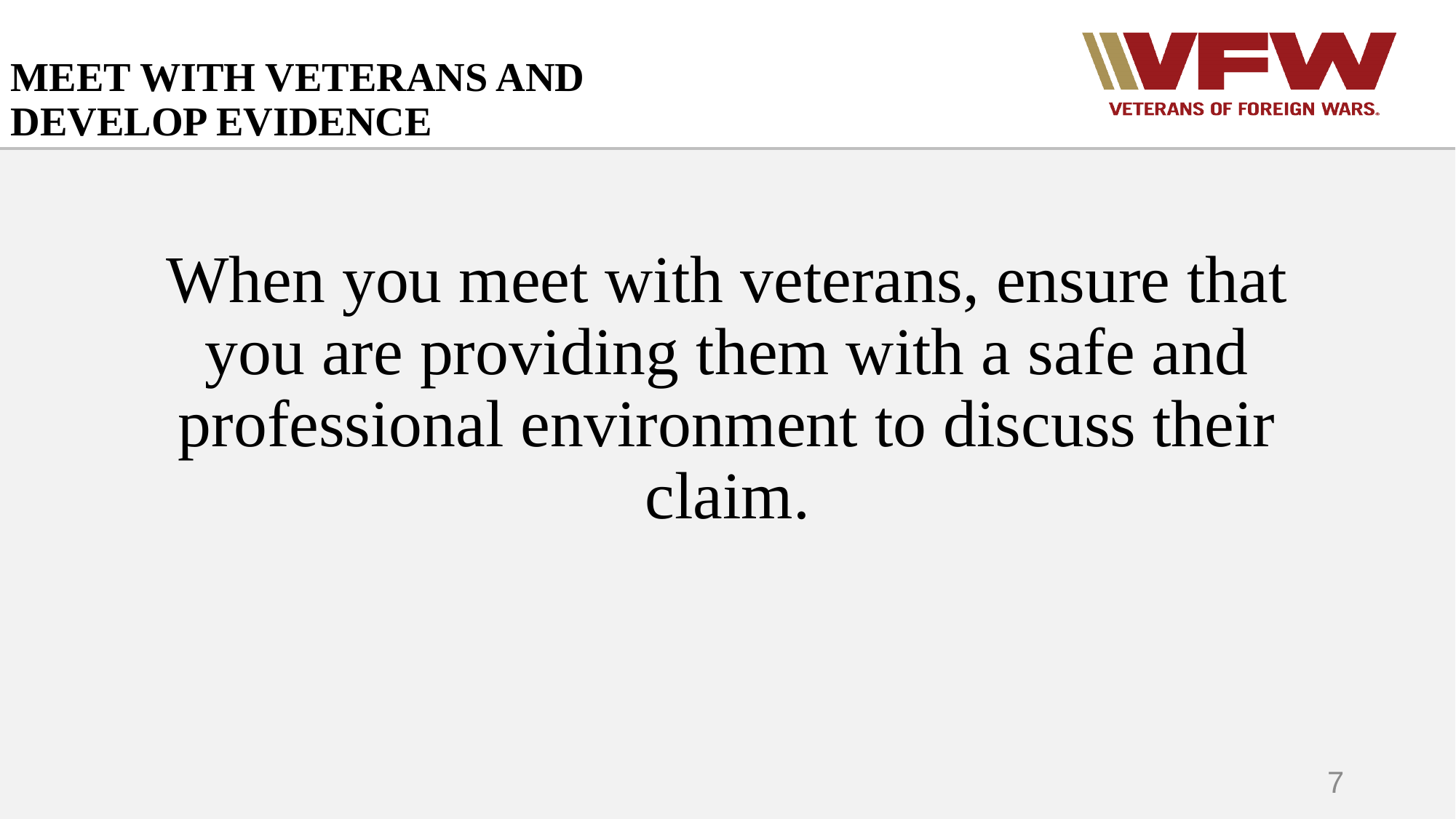

# MEET WITH VETERANS AND DEVELOP EVIDENCE

When you meet with veterans, ensure that you are providing them with a safe and professional environment to discuss their claim.

7